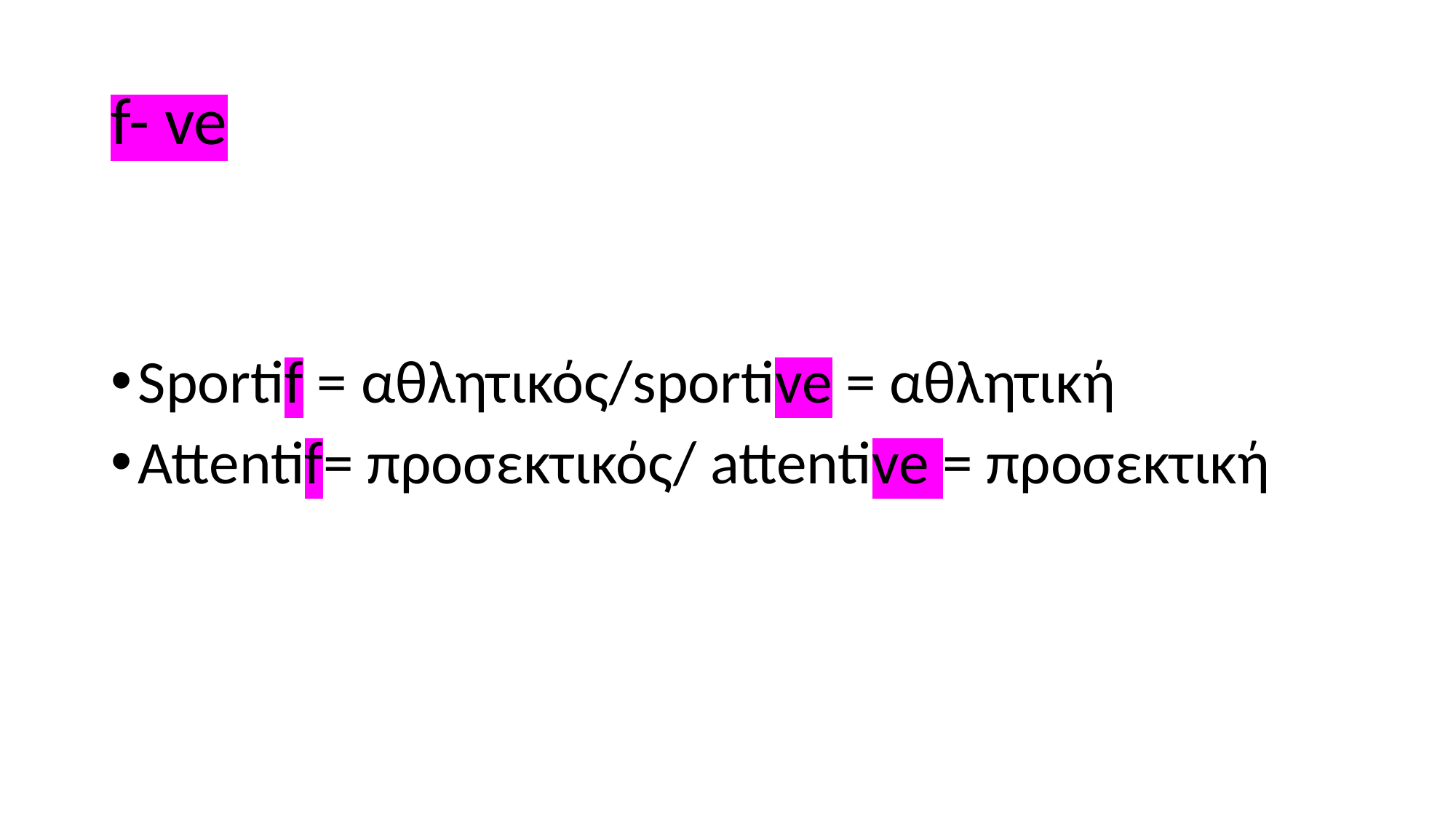

# f- ve

Sportif = αθλητικός/sportive = αθλητική
Attentif= προσεκτικός/ attentive = προσεκτική